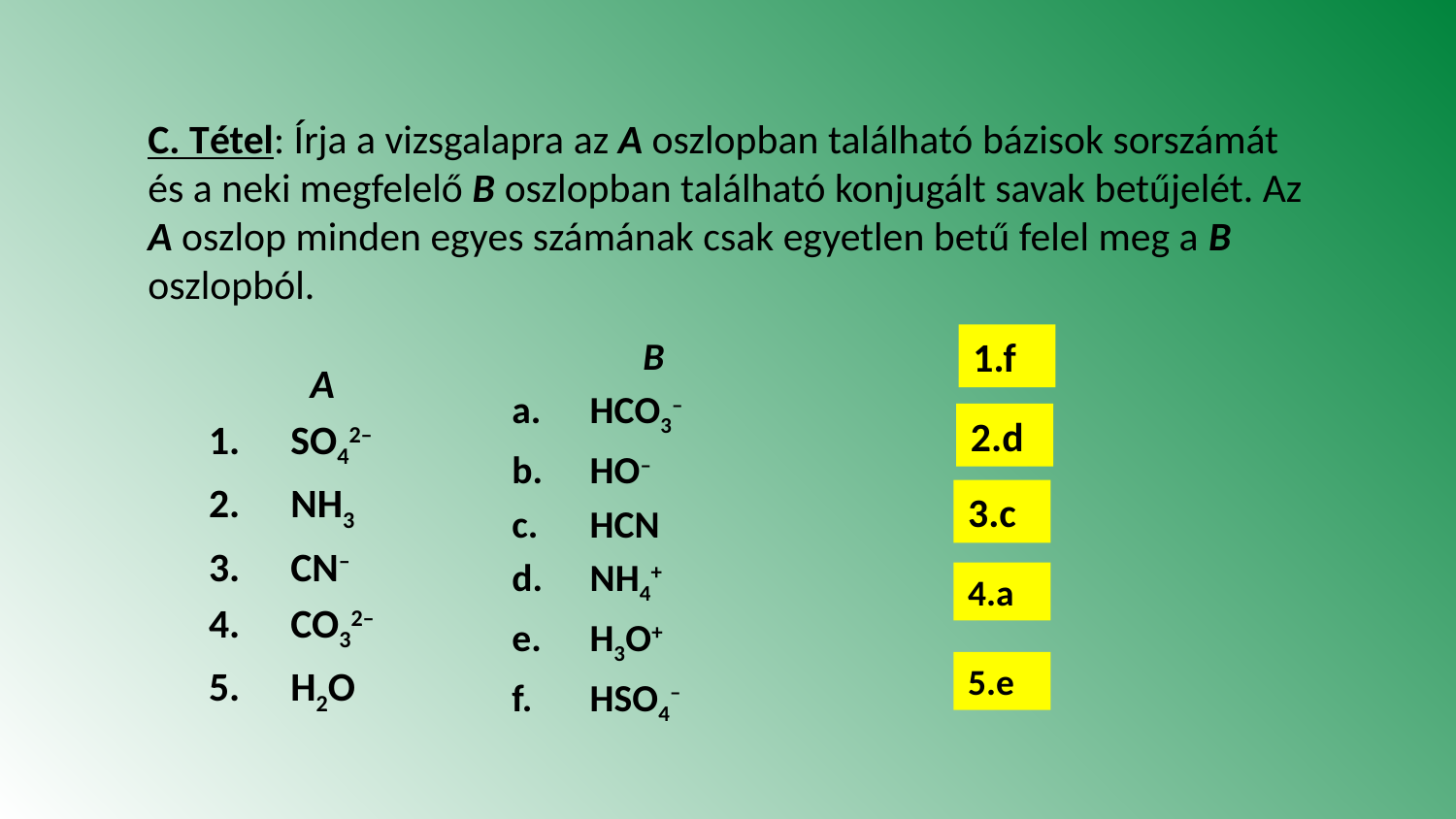

# C. Tétel: Írja a vizsgalapra az A oszlopban található bázisok sorszámát és a neki megfelelő B oszlopban található konjugált savak betűjelét. Az A oszlop minden egyes számának csak egyetlen betű felel meg a B oszlopból.
               B
HCO3–
HO–
HCN
NH4+
H3O+
HSO4–
1.f
           A
SO42–
NH3
CN–
CO32–
H2O
2.d
3.c
4.a
5.e